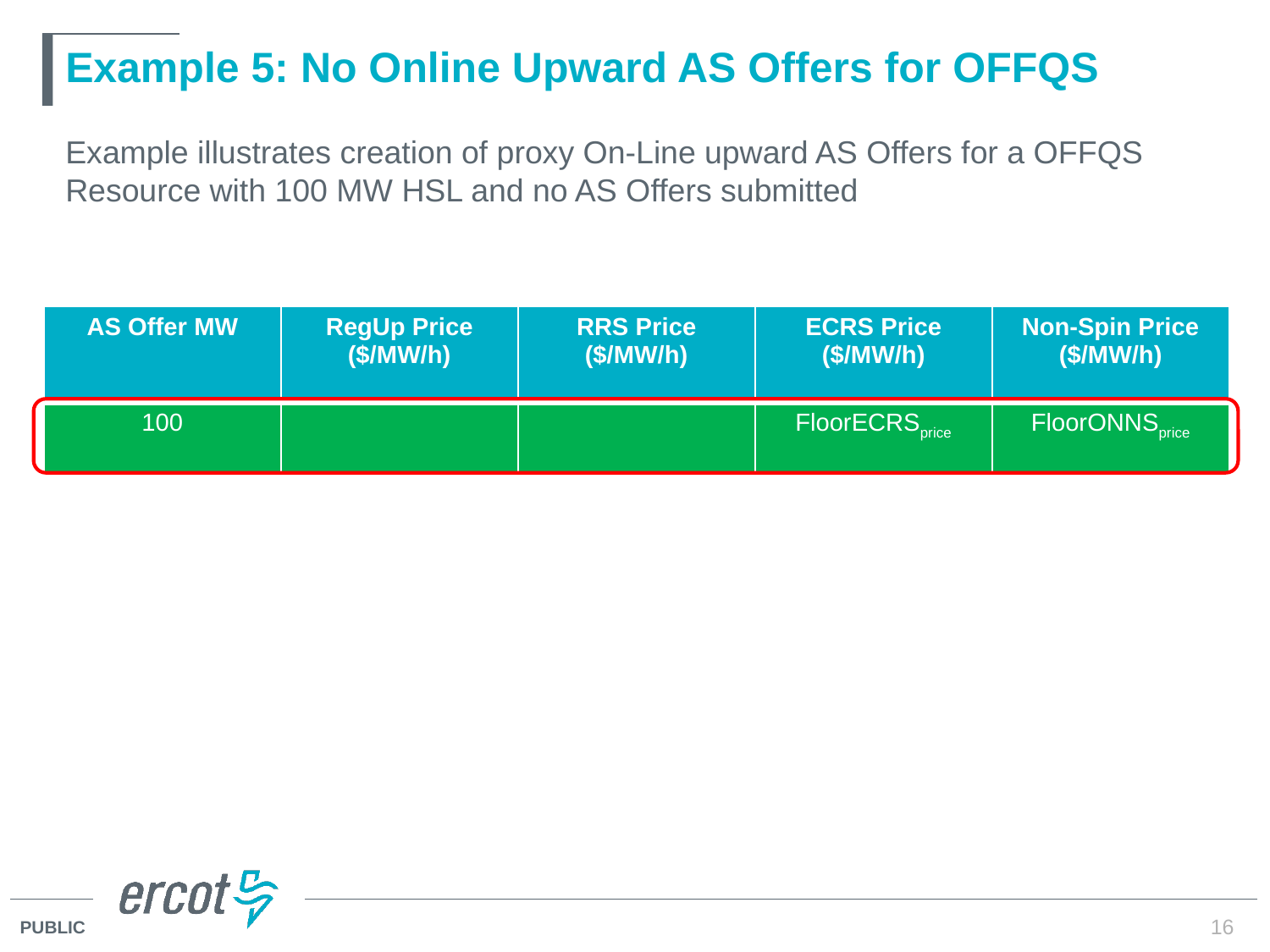

# Example 5: No Online Upward AS Offers for OFFQS
Example illustrates creation of proxy On-Line upward AS Offers for a OFFQS Resource with 100 MW HSL and no AS Offers submitted

| AS Offer MW | RegUp Price ($/MW/h) | RRS Price ($/MW/h) | ECRS Price ($/MW/h) | Non-Spin Price ($/MW/h) |
| --- | --- | --- | --- | --- |
| 100 |  |  | FloorECRSprice | FloorONNSprice |

16